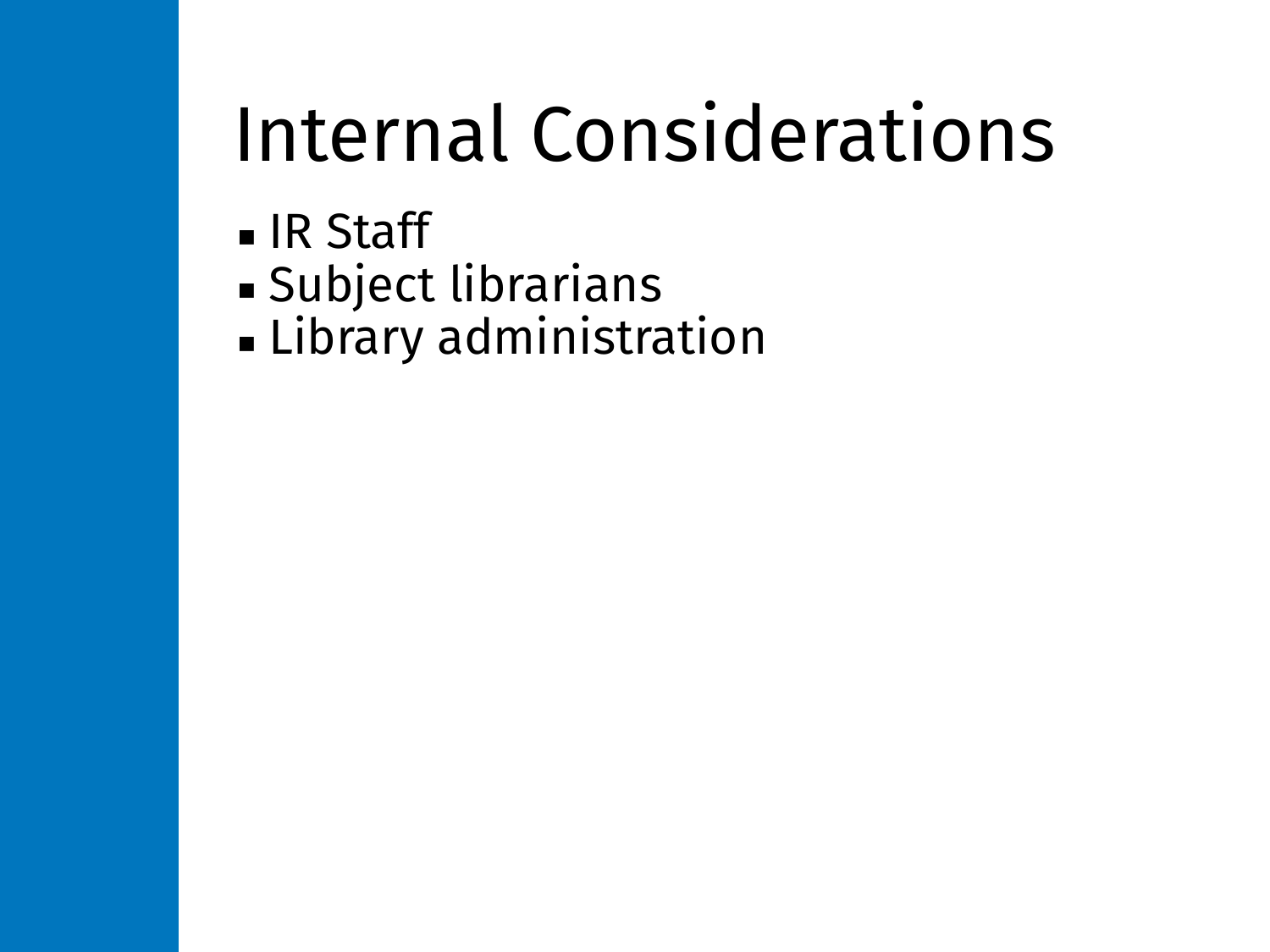

# Internal Considerations
IR Staff
Subject librarians
Library administration